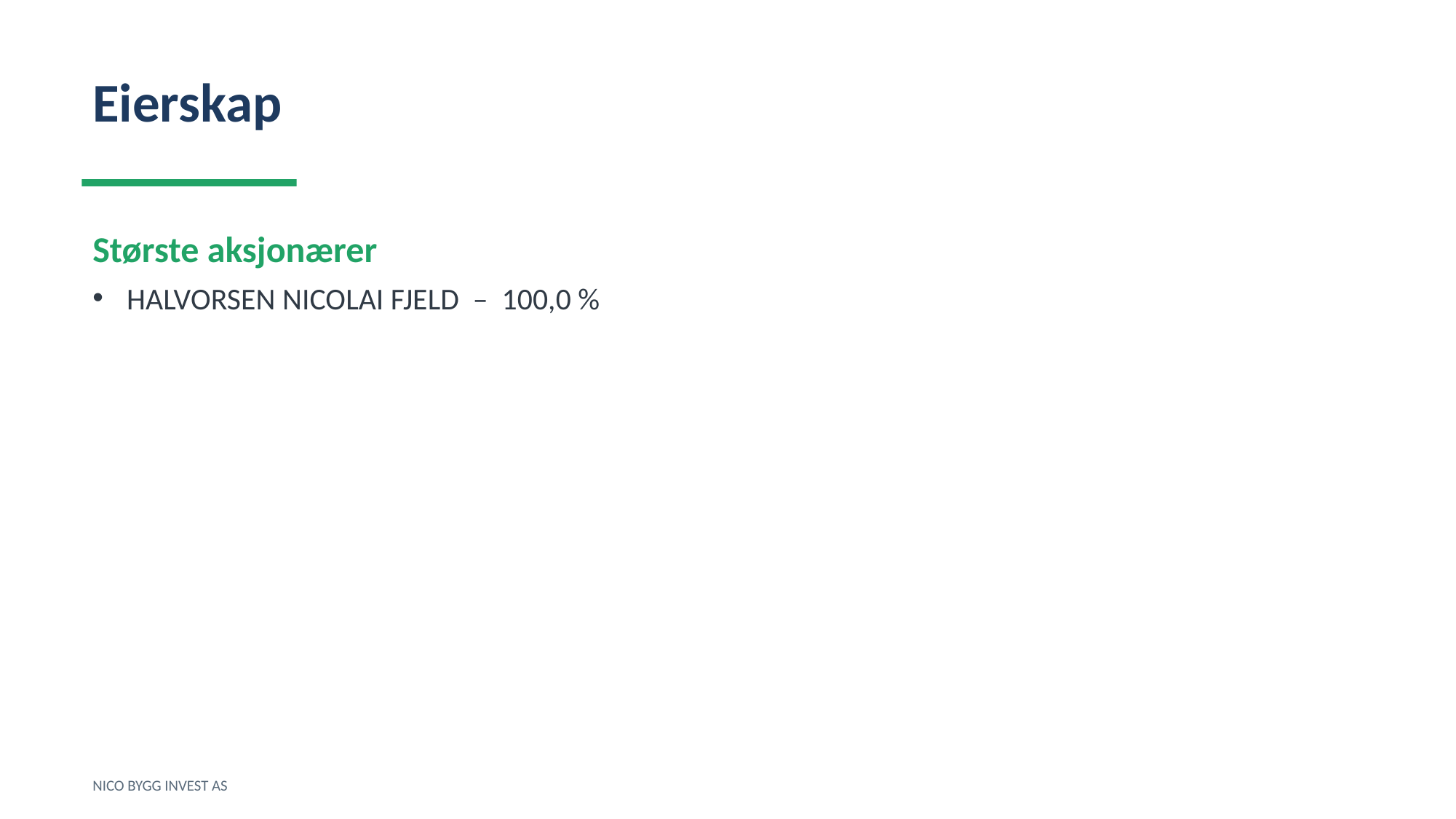

Eierskap

Største aksjonærer
HALVORSEN NICOLAI FJELD  –  100,0 %
NICO BYGG INVEST AS